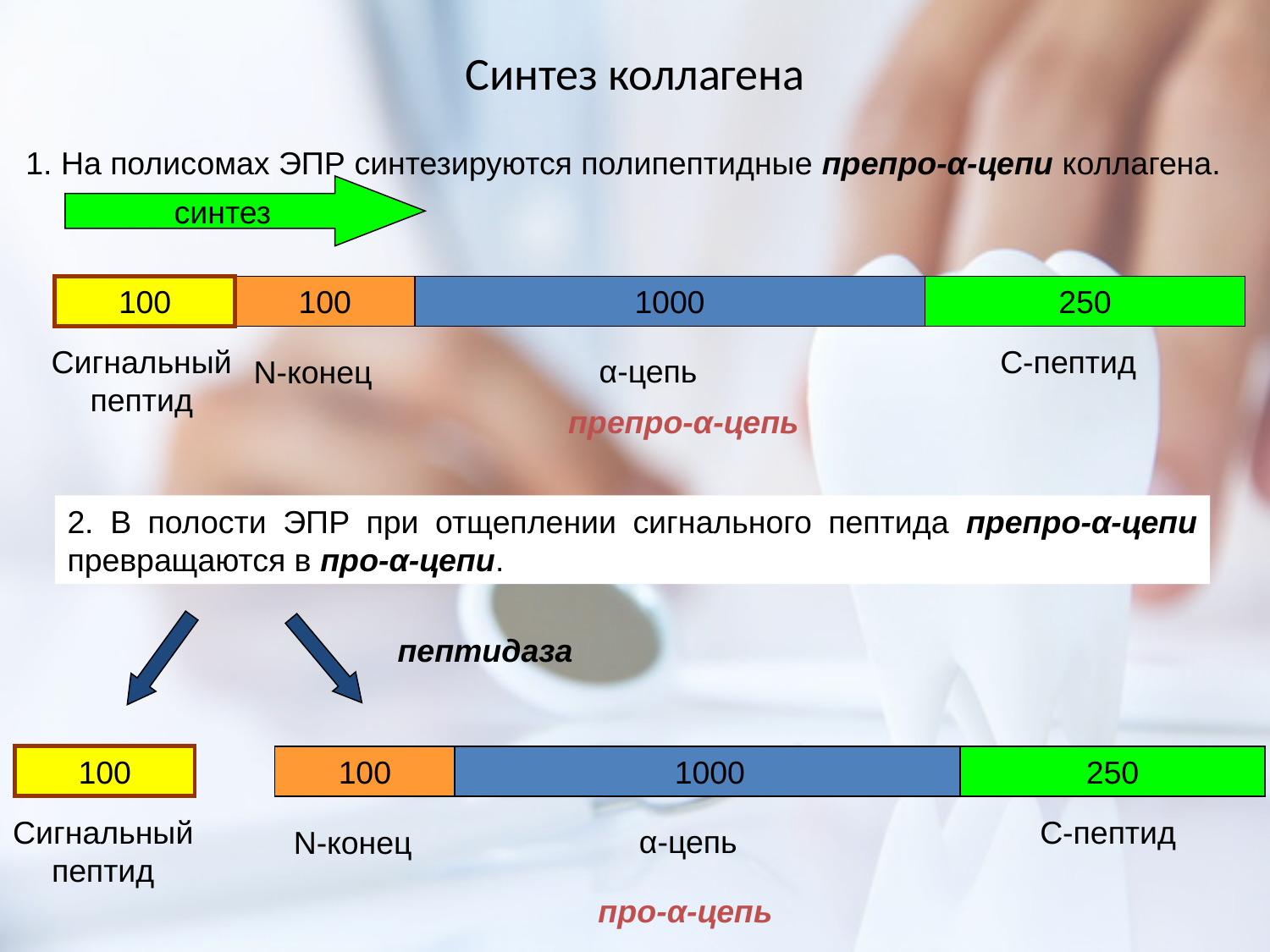

# Синтез коллагена
1. На полисомах ЭПР синтезируются полипептидные препро-α-цепи коллагена.
синтез
100
100
1000
250
Сигнальный
пептид
С-пептид
α-цепь
N-конец
препро-α-цепь
2. В полости ЭПР при отщеплении сигнального пептида препро-α-цепи превращаются в про-α-цепи.

пептидаза

100
100
1000
250
Сигнальный
пептид
С-пептид
α-цепь
N-конец
про-α-цепь